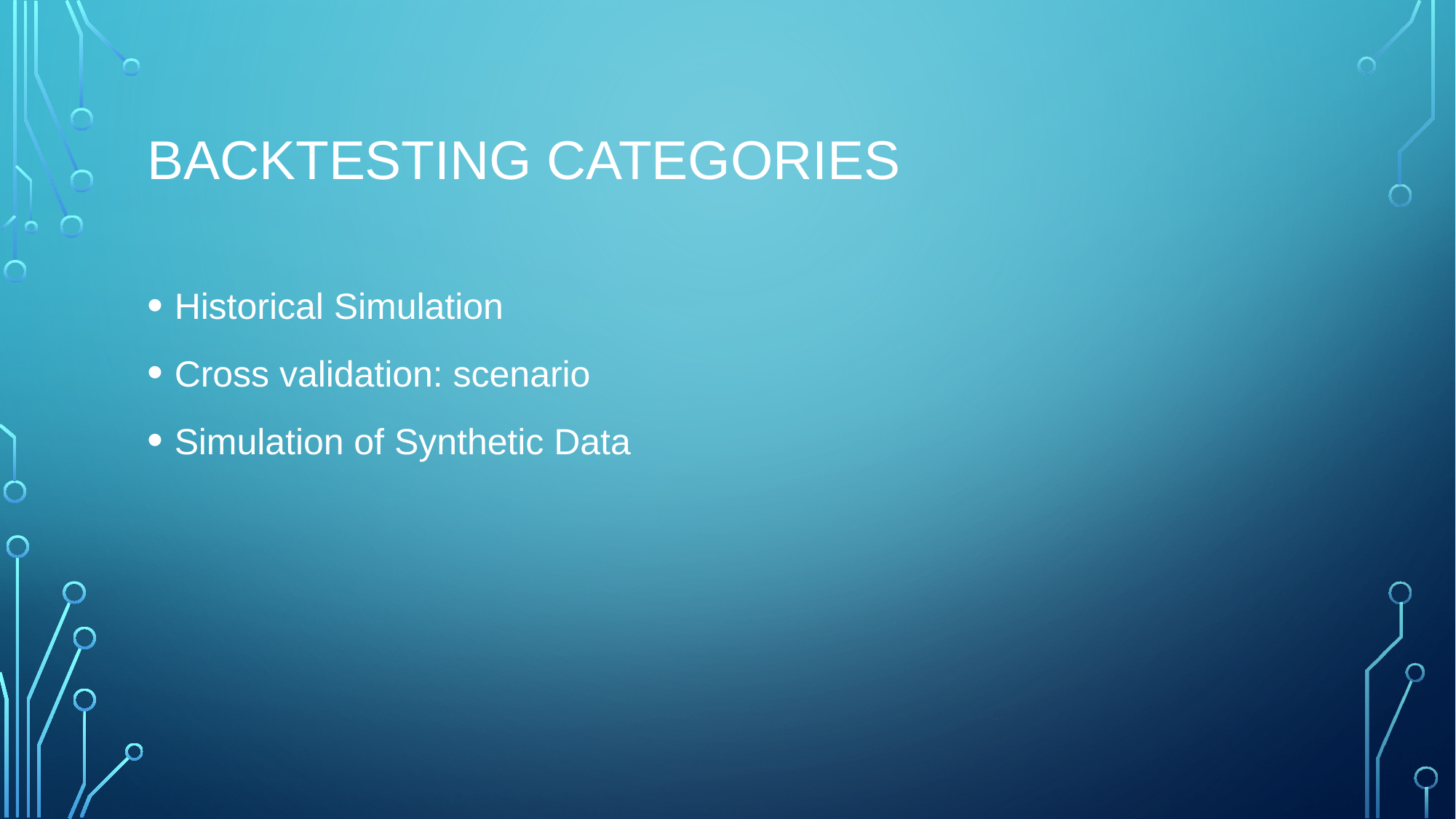

# Backtesting categories
Historical Simulation
Cross validation: scenario
Simulation of Synthetic Data